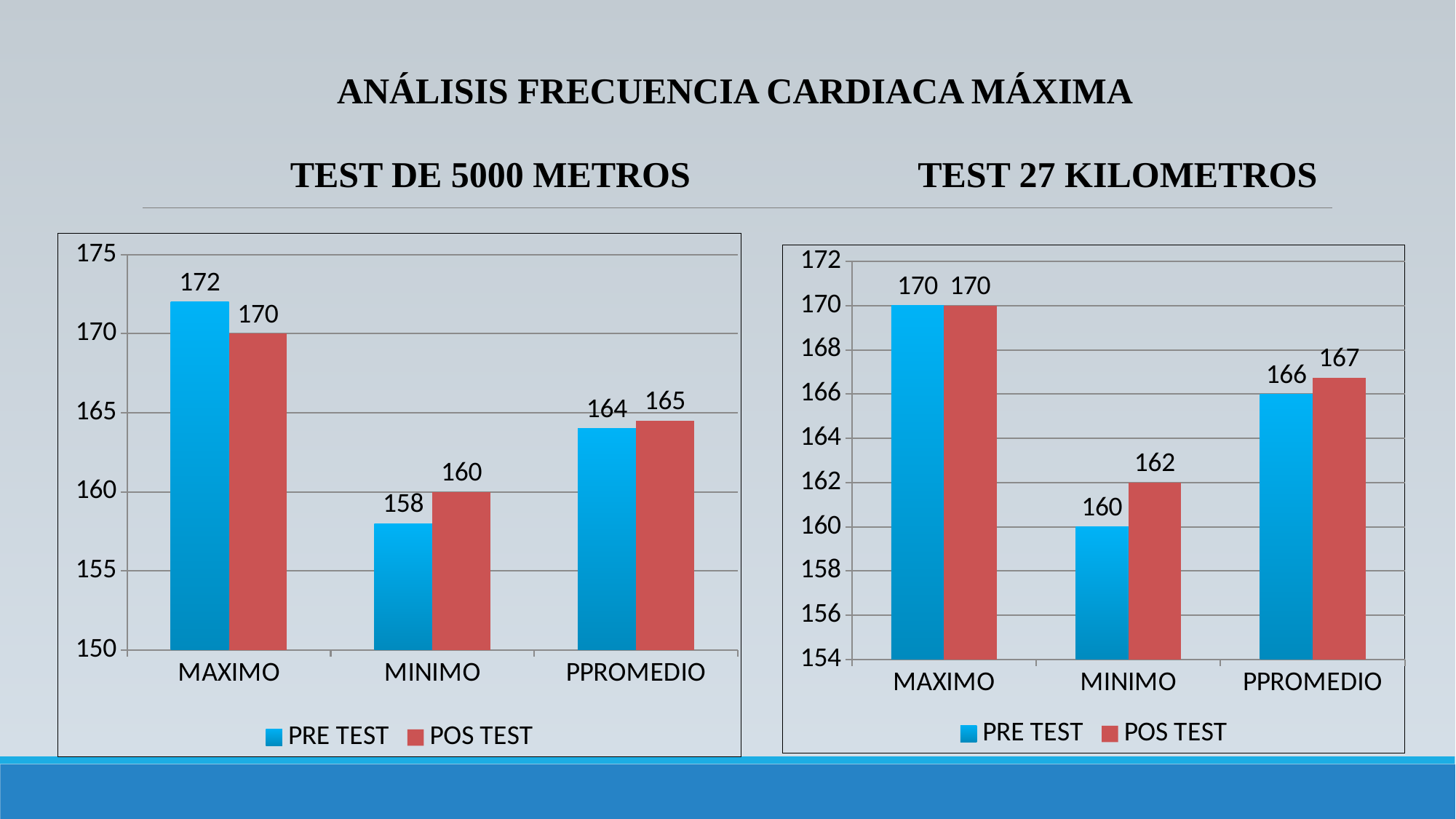

ANÁLISIS FRECUENCIA CARDIACA MÁXIMA
TEST DE 5000 METROS
TEST 27 KILOMETROS

### Chart

| Category | PRE TEST | POS TEST |
|---|---|---|
| MAXIMO | 172.0 | 170.0 |
| MINIMO | 158.0 | 160.0 |
| PPROMEDIO | 164.0 | 164.5 |

### Chart

| Category | PRE TEST | POS TEST |
|---|---|---|
| MAXIMO | 170.0 | 170.0 |
| MINIMO | 160.0 | 162.0 |
| PPROMEDIO | 166.0 | 166.75 |